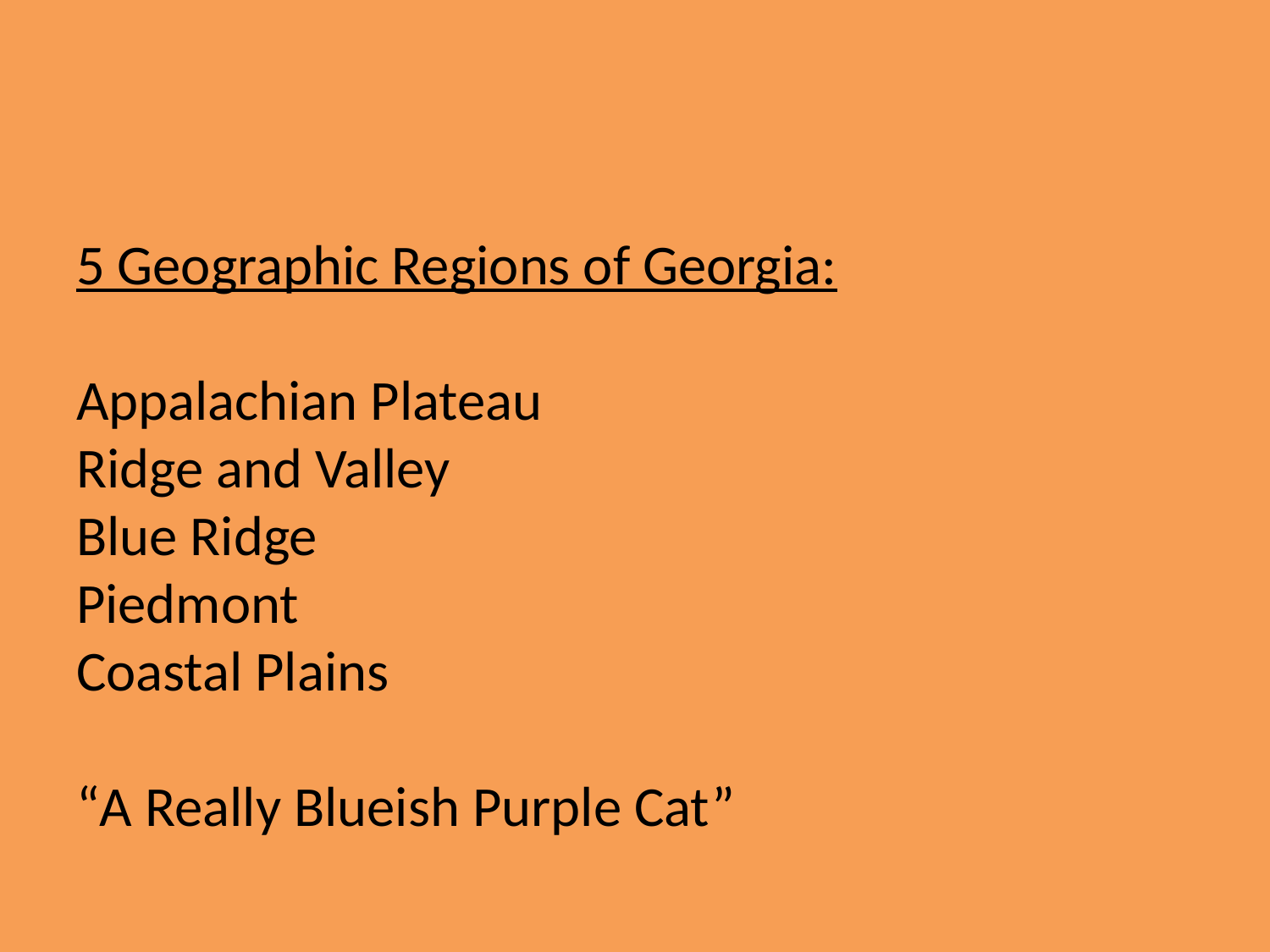

5 Geographic Regions of Georgia:

Appalachian Plateau
Ridge and Valley
Blue Ridge
Piedmont
Coastal Plains

“A Really Blueish Purple Cat”